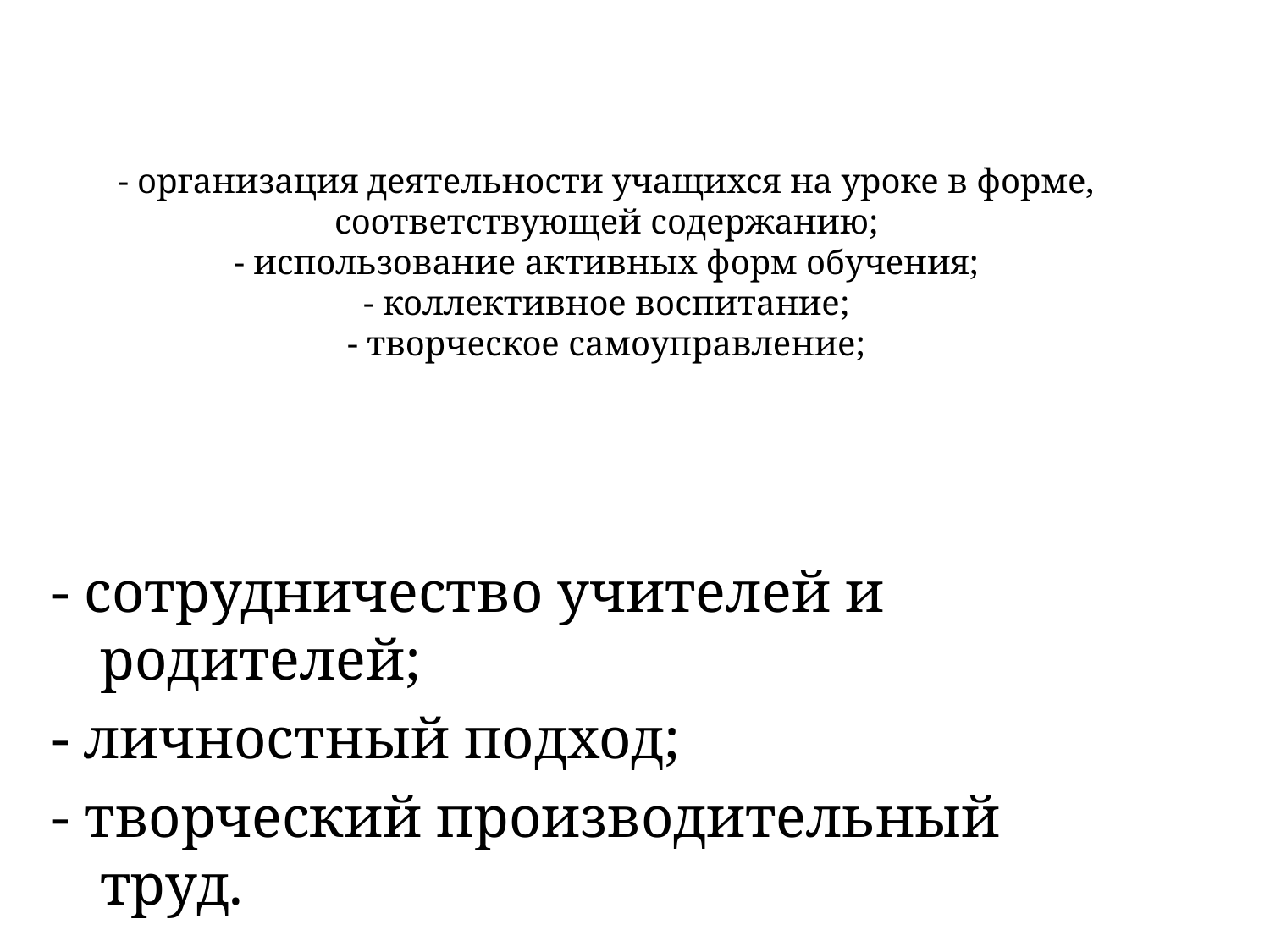

# - организация деятельности учащихся на уроке в форме, соответствующей содержанию; - использование активных форм обучения; - коллективное воспитание; - творческое самоуправление;

- сотрудничество учителей и родителей;
- личностный подход;
- творческий производительный труд.